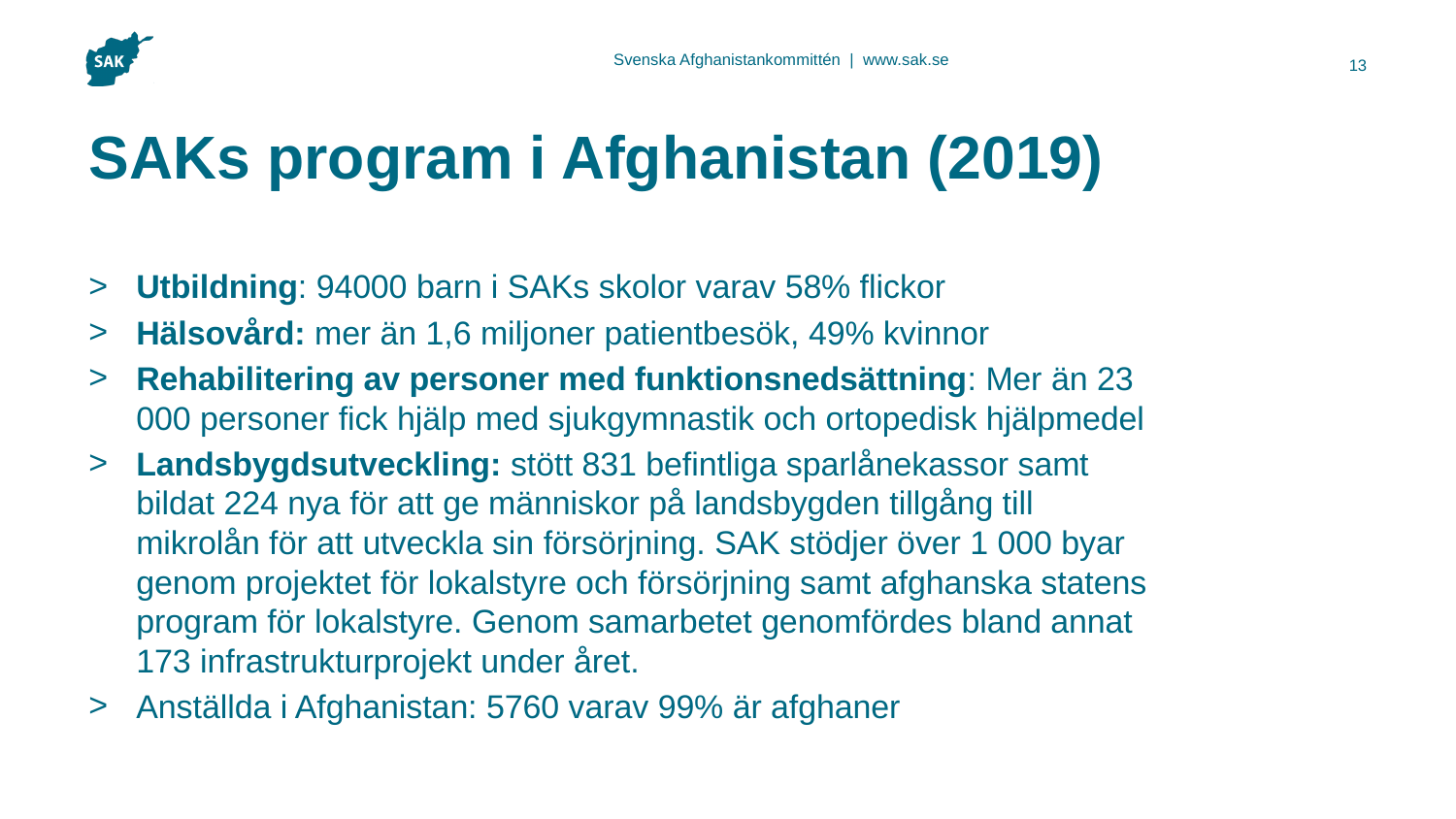

13
# SAKs program i Afghanistan (2019)
Utbildning: 94000 barn i SAKs skolor varav 58% flickor
Hälsovård: mer än 1,6 miljoner patientbesök, 49% kvinnor
Rehabilitering av personer med funktionsnedsättning: Mer än 23 000 personer fick hjälp med sjukgymnastik och ortopedisk hjälpmedel
Landsbygdsutveckling: stött 831 befintliga sparlånekassor samt bildat 224 nya för att ge människor på landsbygden tillgång till mikrolån för att utveckla sin försörjning. SAK stödjer över 1 000 byar genom projektet för lokalstyre och försörjning samt afghanska statens program för lokalstyre. Genom samarbetet genomfördes bland annat 173 infrastrukturprojekt under året.
Anställda i Afghanistan: 5760 varav 99% är afghaner